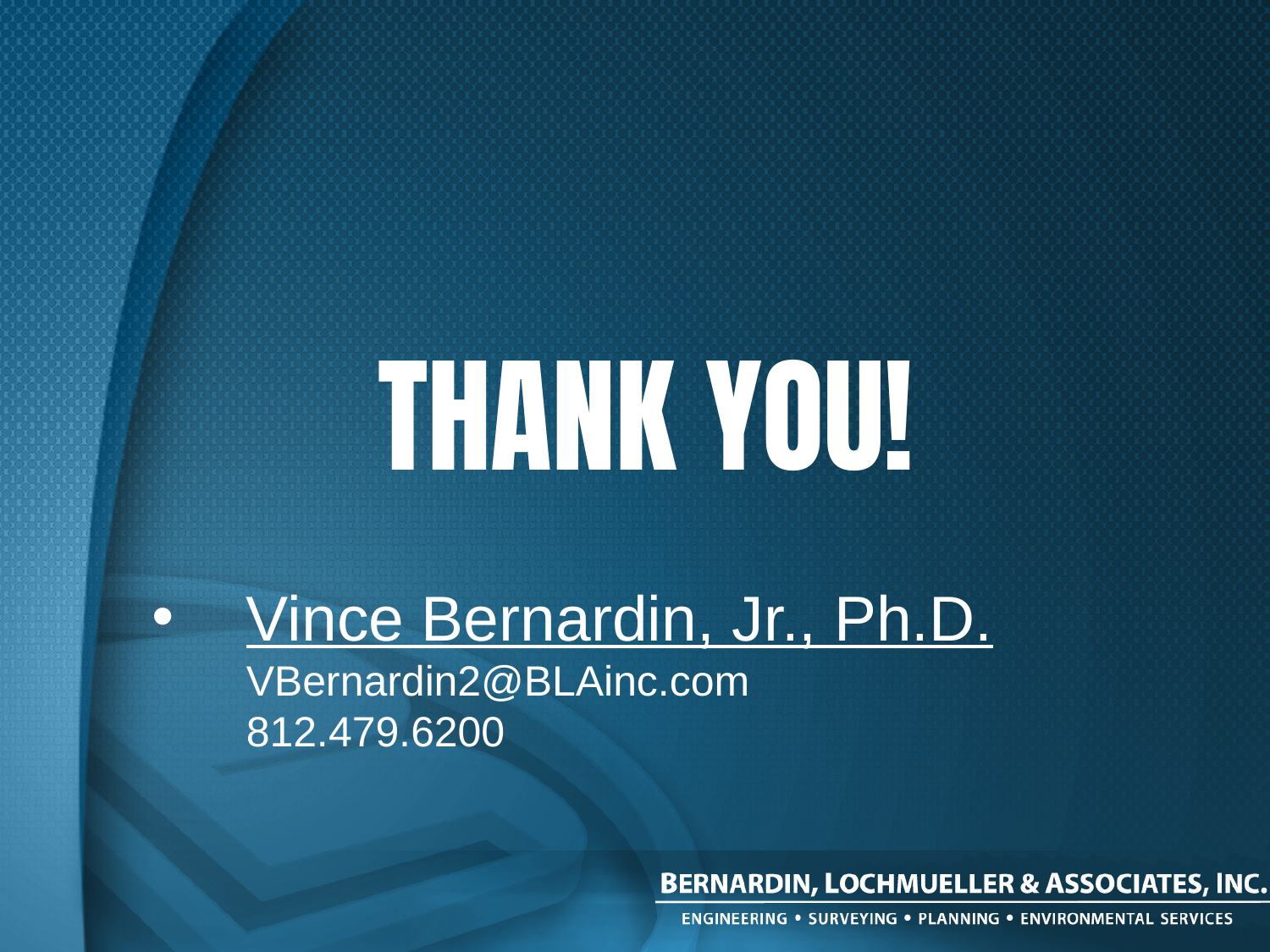

# Thank You!
Vince Bernardin, Jr., Ph.D.
VBernardin2@BLAinc.com
812.479.6200